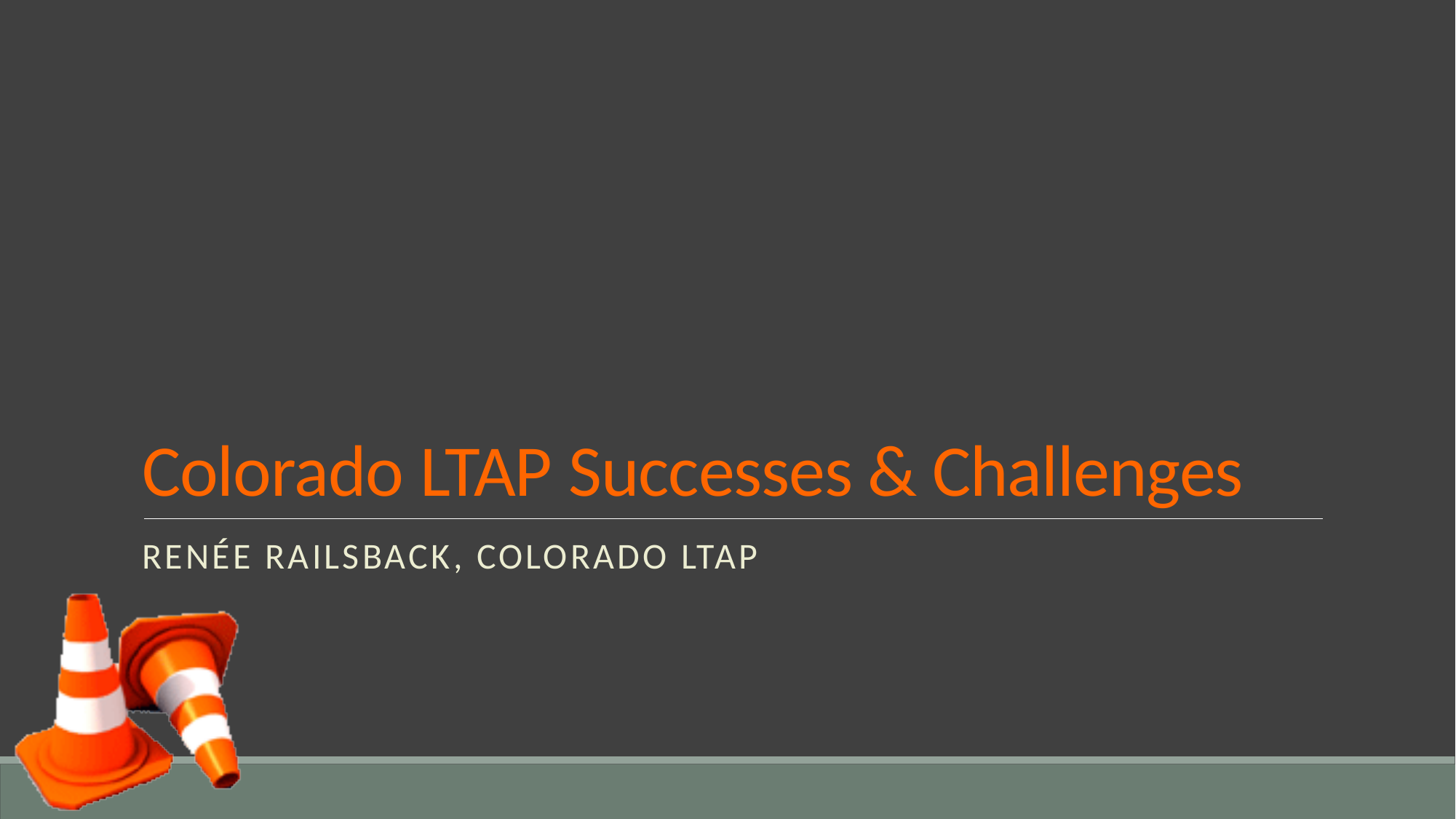

# Colorado LTAP Successes & Challenges
Renée railsback, Colorado LTAP